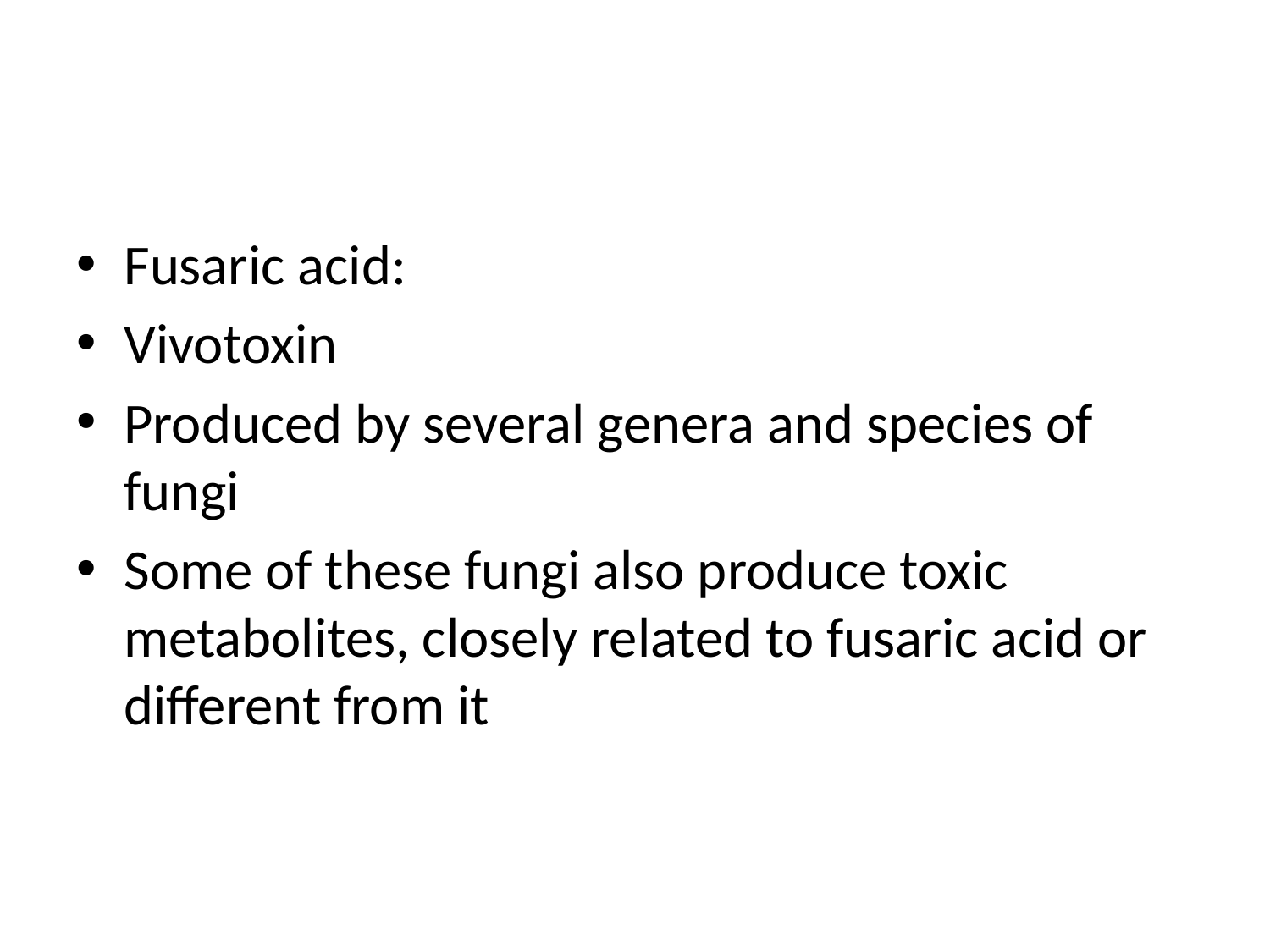

#
Fusaric acid:
Vivotoxin
Produced by several genera and species of fungi
Some of these fungi also produce toxic metabolites, closely related to fusaric acid or different from it